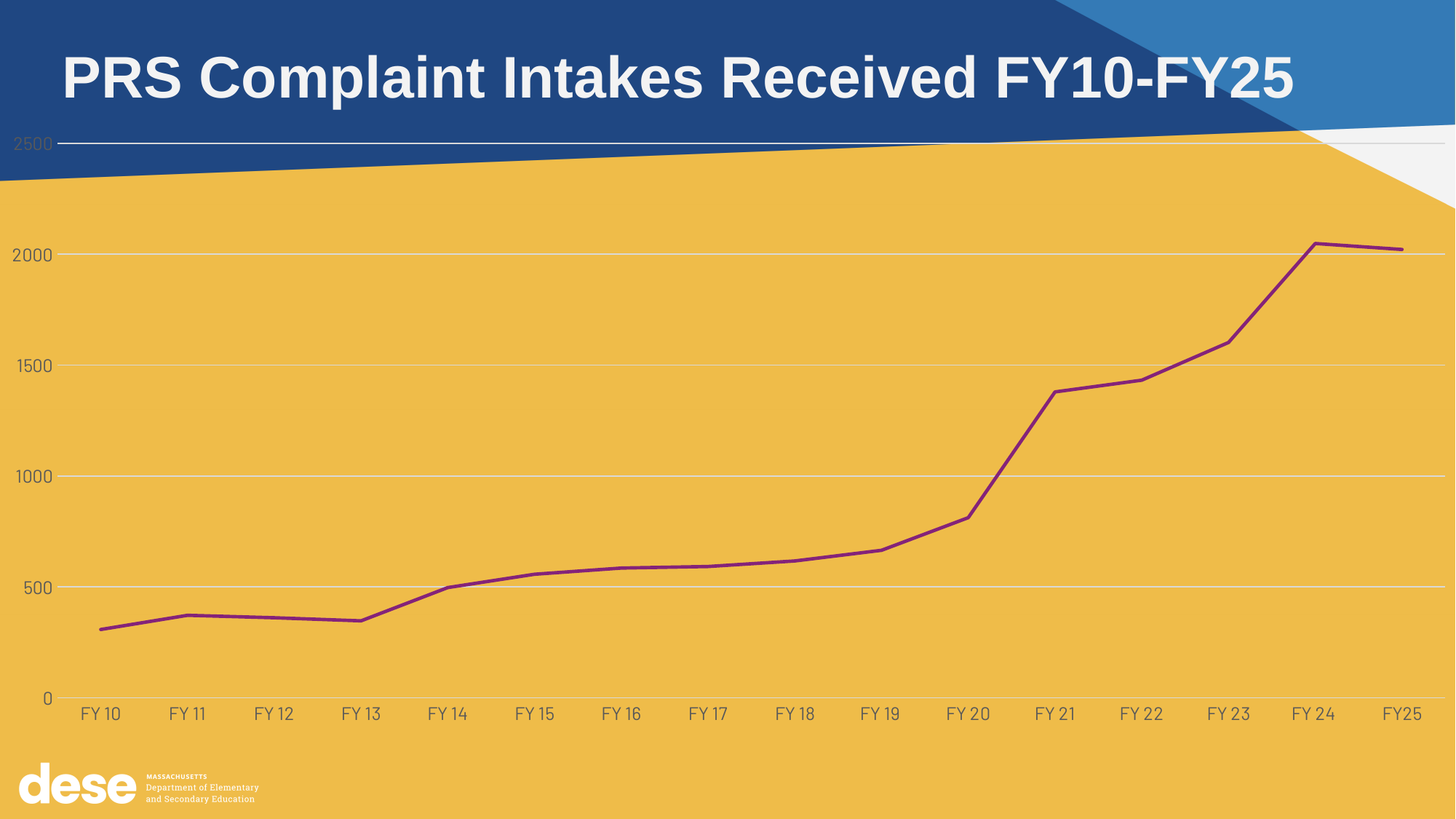

# PRS Complaint Intakes Received FY10-FY25

[unsupported chart]